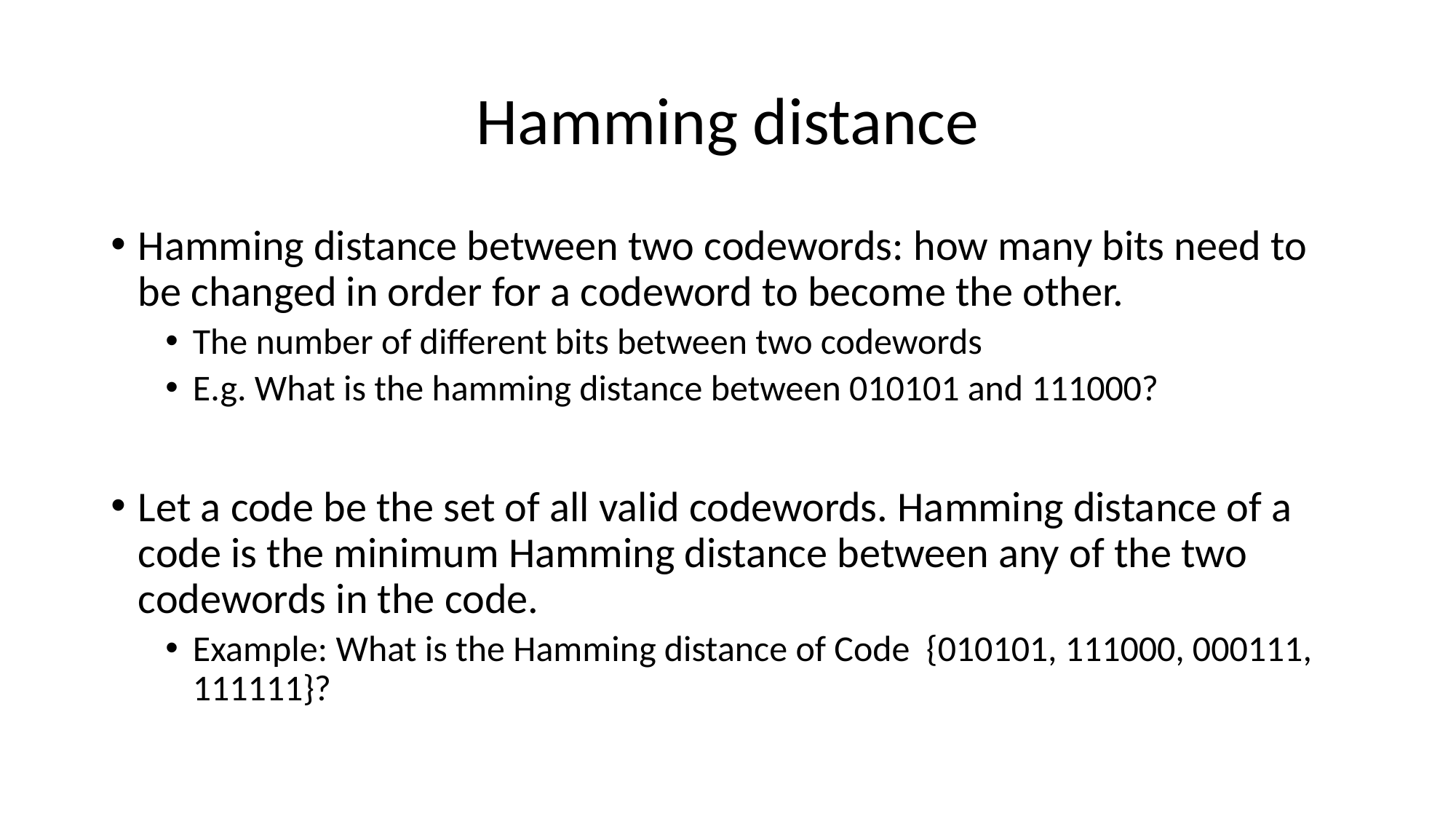

# Hamming distance
Hamming distance between two codewords: how many bits need to be changed in order for a codeword to become the other.
The number of different bits between two codewords
E.g. What is the hamming distance between 010101 and 111000?

Let a code be the set of all valid codewords. Hamming distance of a code is the minimum Hamming distance between any of the two codewords in the code.
Example: What is the Hamming distance of Code  {010101, 111000, 000111, 111111}?